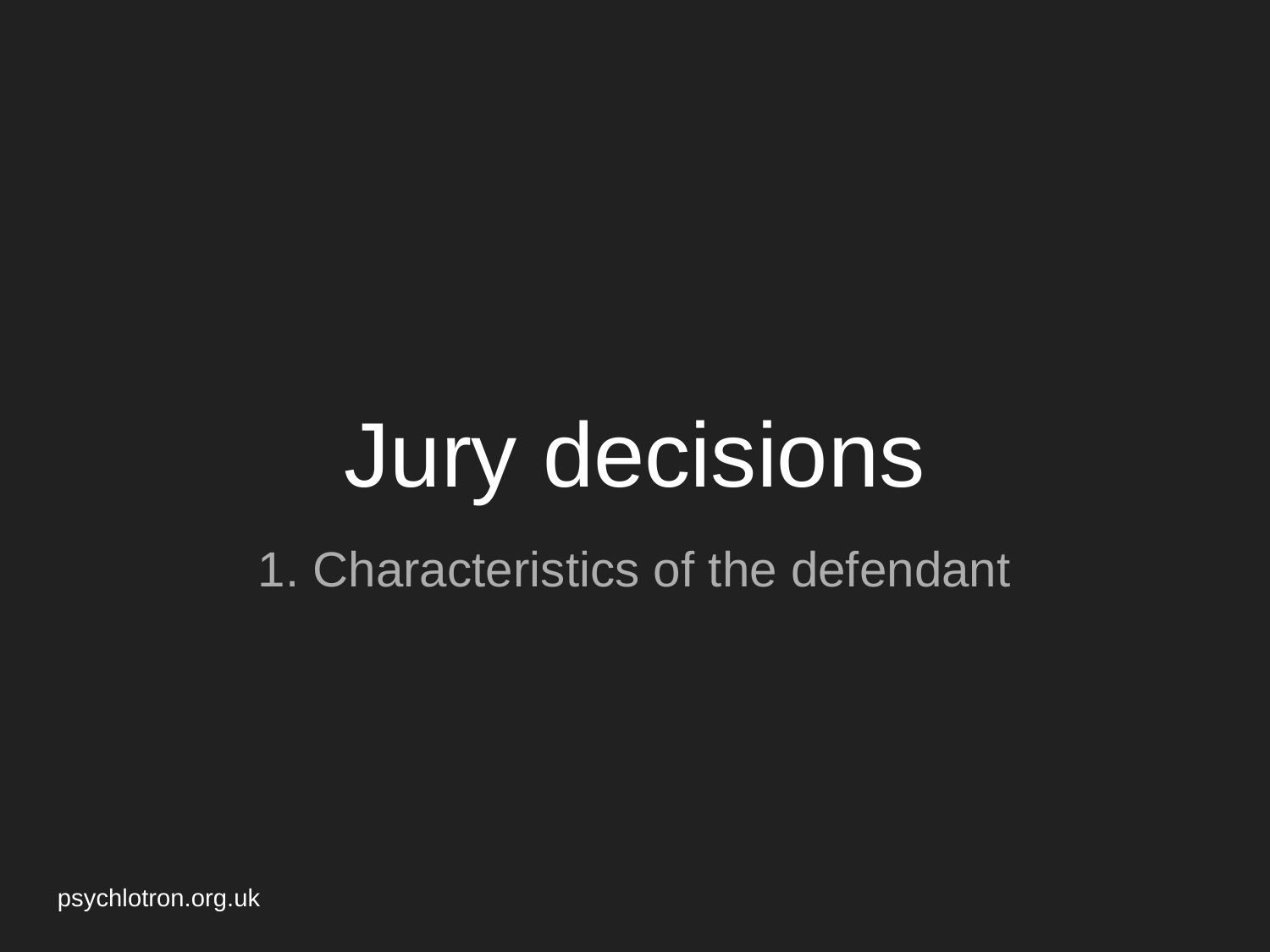

# Jury decisions
1. Characteristics of the defendant